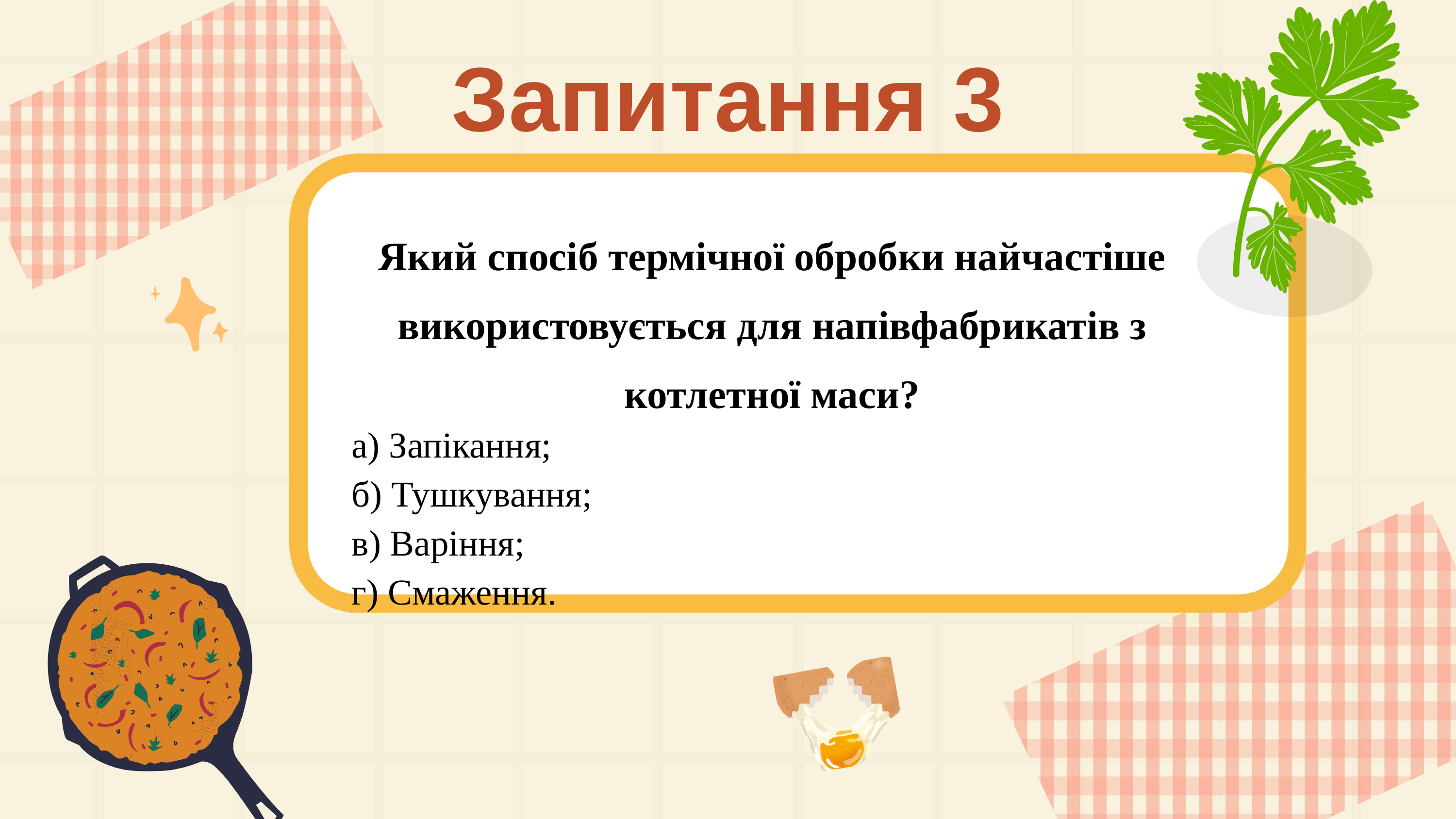

Запитання 3

Який спосіб термічної обробки найчастіше використовується для напівфабрикатів з котлетної маси?
а) Запікання;
б) Тушкування;
в) Варіння;
г) Смаження.